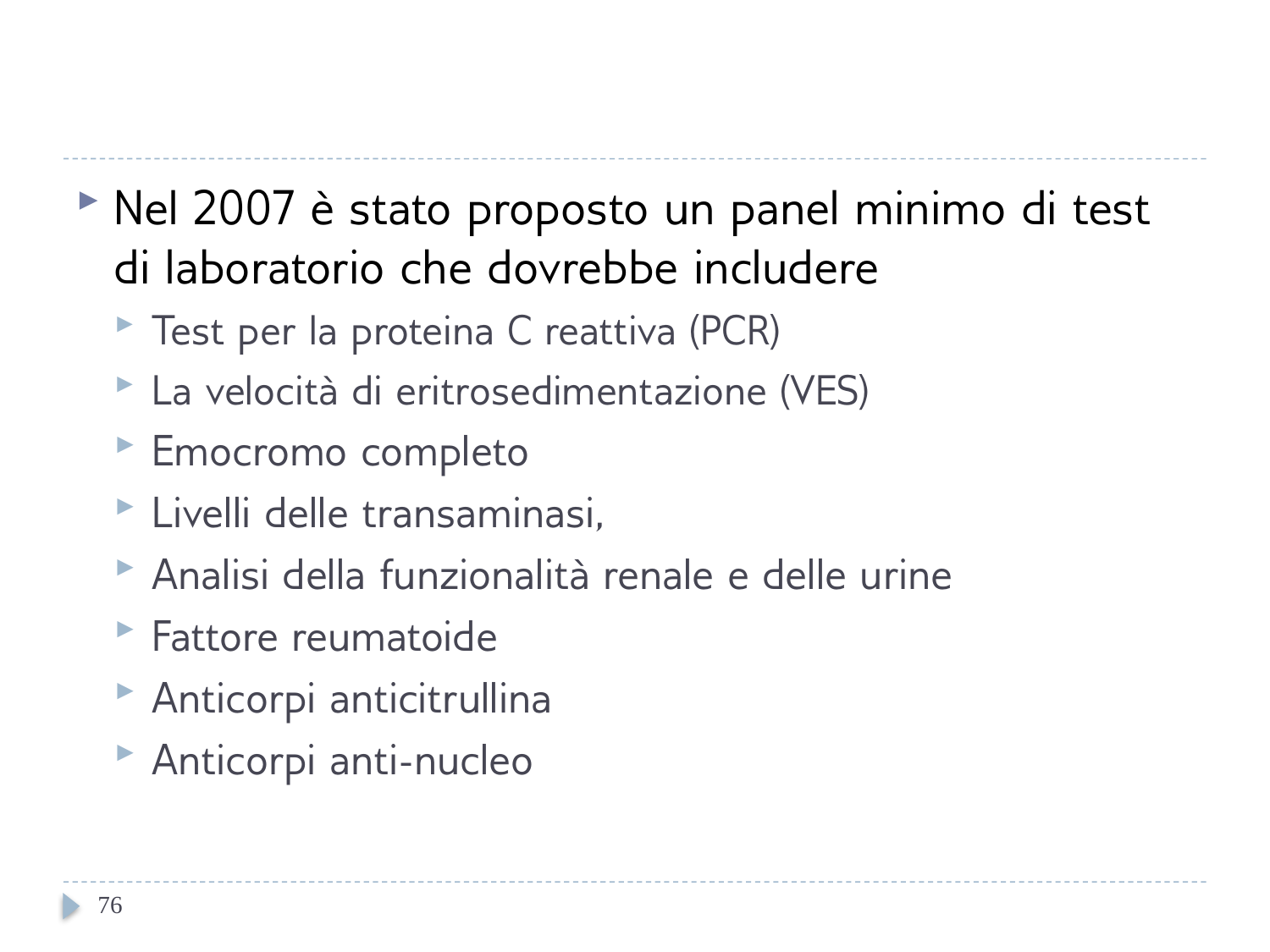

#
Nel 2007 è stato proposto un panel minimo di test di laboratorio che dovrebbe includere
Test per la proteina C reattiva (PCR)
La velocità di eritrosedimentazione (VES)
Emocromo completo
Livelli delle transaminasi,
Analisi della funzionalità renale e delle urine
Fattore reumatoide
Anticorpi anticitrullina
Anticorpi anti-nucleo

76